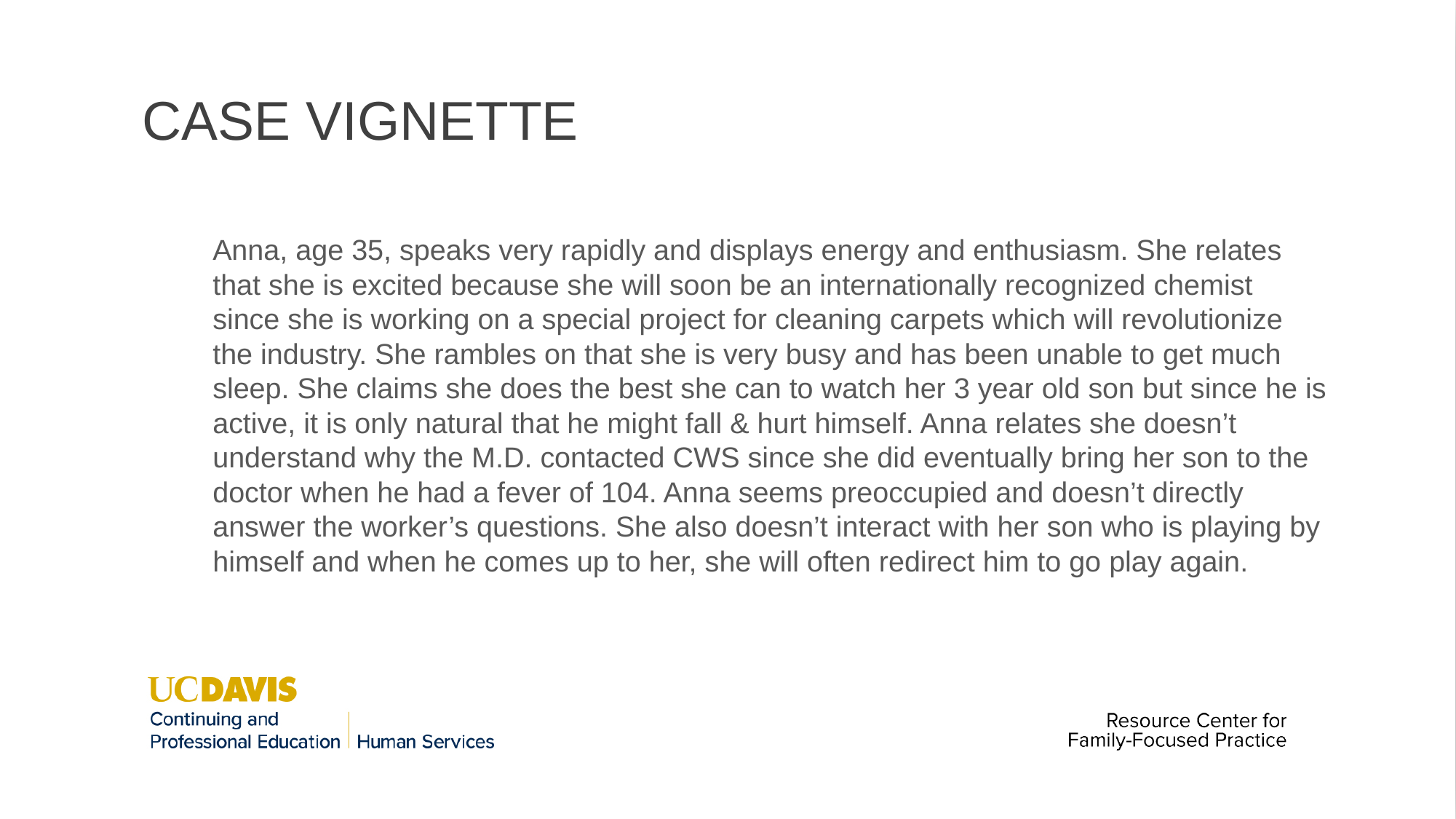

# CASE VIGNETTE
Anna, age 35, speaks very rapidly and displays energy and enthusiasm. She relates that she is excited because she will soon be an internationally recognized chemist since she is working on a special project for cleaning carpets which will revolutionize the industry. She rambles on that she is very busy and has been unable to get much sleep. She claims she does the best she can to watch her 3 year old son but since he is active, it is only natural that he might fall & hurt himself. Anna relates she doesn’t understand why the M.D. contacted CWS since she did eventually bring her son to the doctor when he had a fever of 104. Anna seems preoccupied and doesn’t directly answer the worker’s questions. She also doesn’t interact with her son who is playing by himself and when he comes up to her, she will often redirect him to go play again.